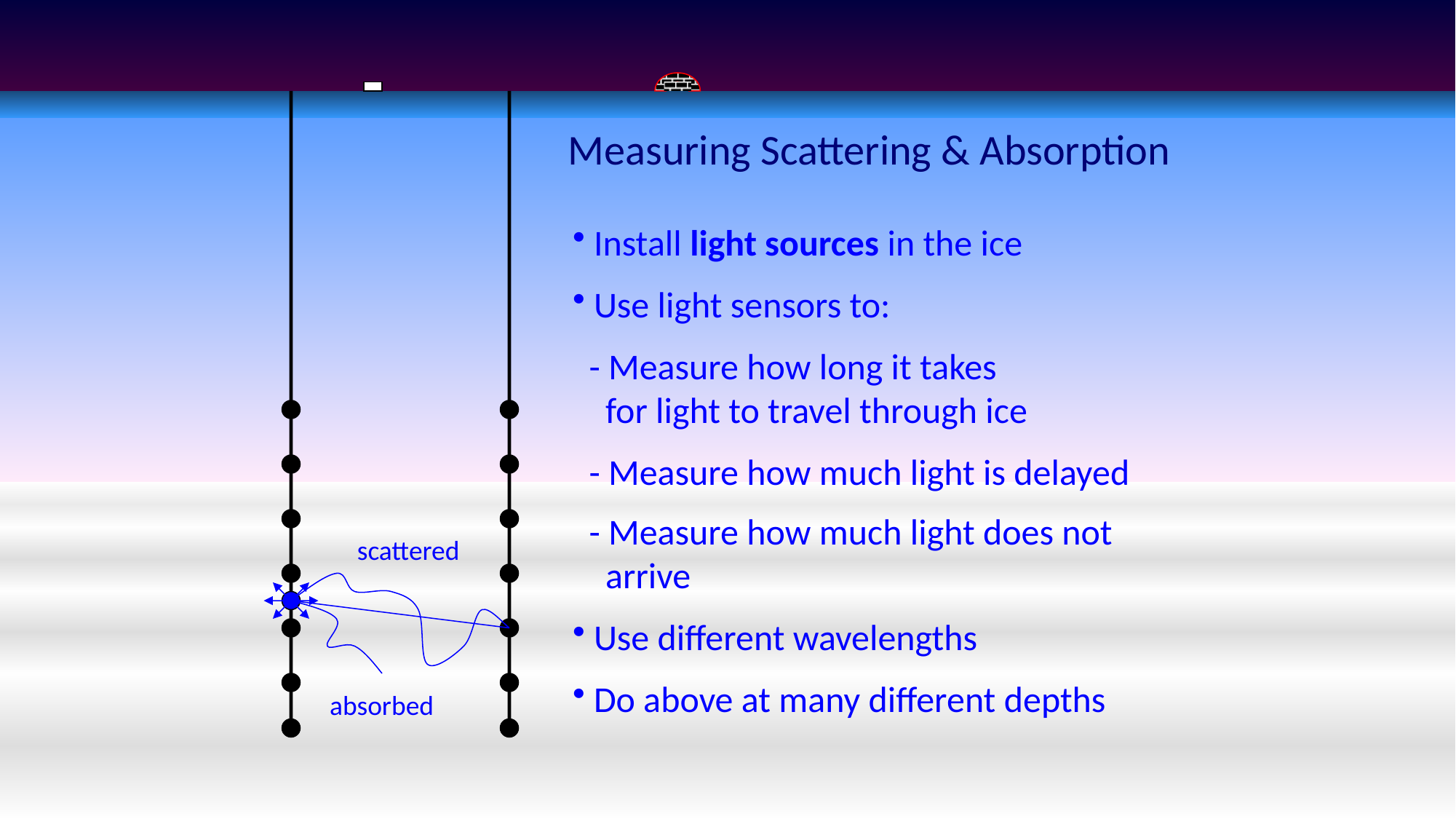

Measuring Scattering & Absorption

 Install light sources in the ice

 Use light sensors to:

  - Measure how long it takes
    for light to travel through ice

  - Measure how much light is delayed

  - Measure how much light does not
    arrive

 Use different wavelengths

 Do above at many different depths

scattered

absorbed